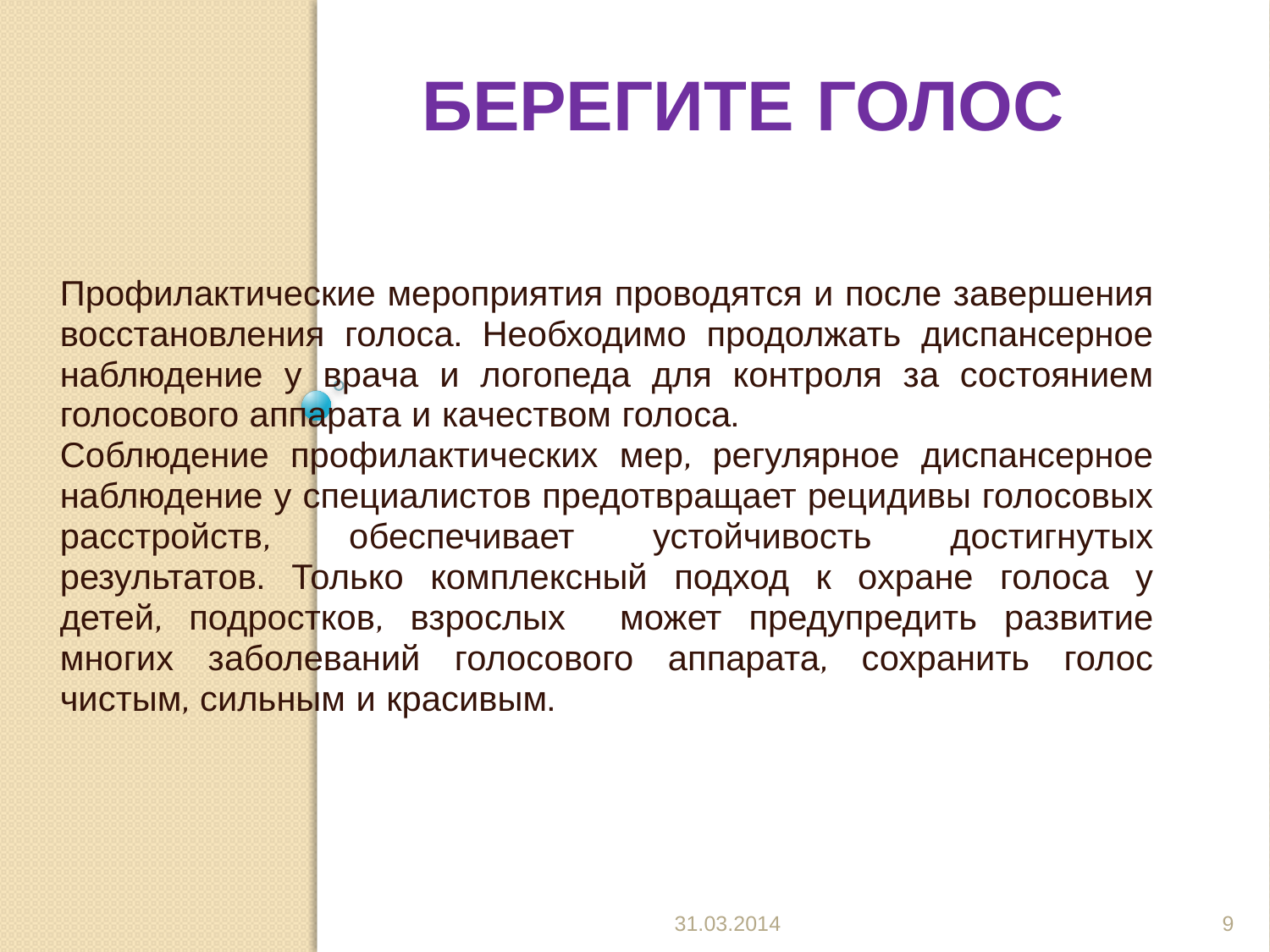

# Берегите голос
Профилактические мероприятия проводятся и после завершения восстановления голоса. Необходимо продолжать диспансерное наблюдение у врача и логопеда для контроля за состоянием голосового аппарата и качеством голоса.
Соблюдение профилактических мер, регулярное диспансерное наблюдение у специалистов предотвращает рецидивы голосовых расстройств, обеспечивает устойчивость достигнутых результатов. Только комплексный подход к охране голоса у детей, подростков, взрослых  может предупредить развитие многих заболеваний голосового аппарата, сохранить голос чистым, сильным и красивым.

31.03.2014
9